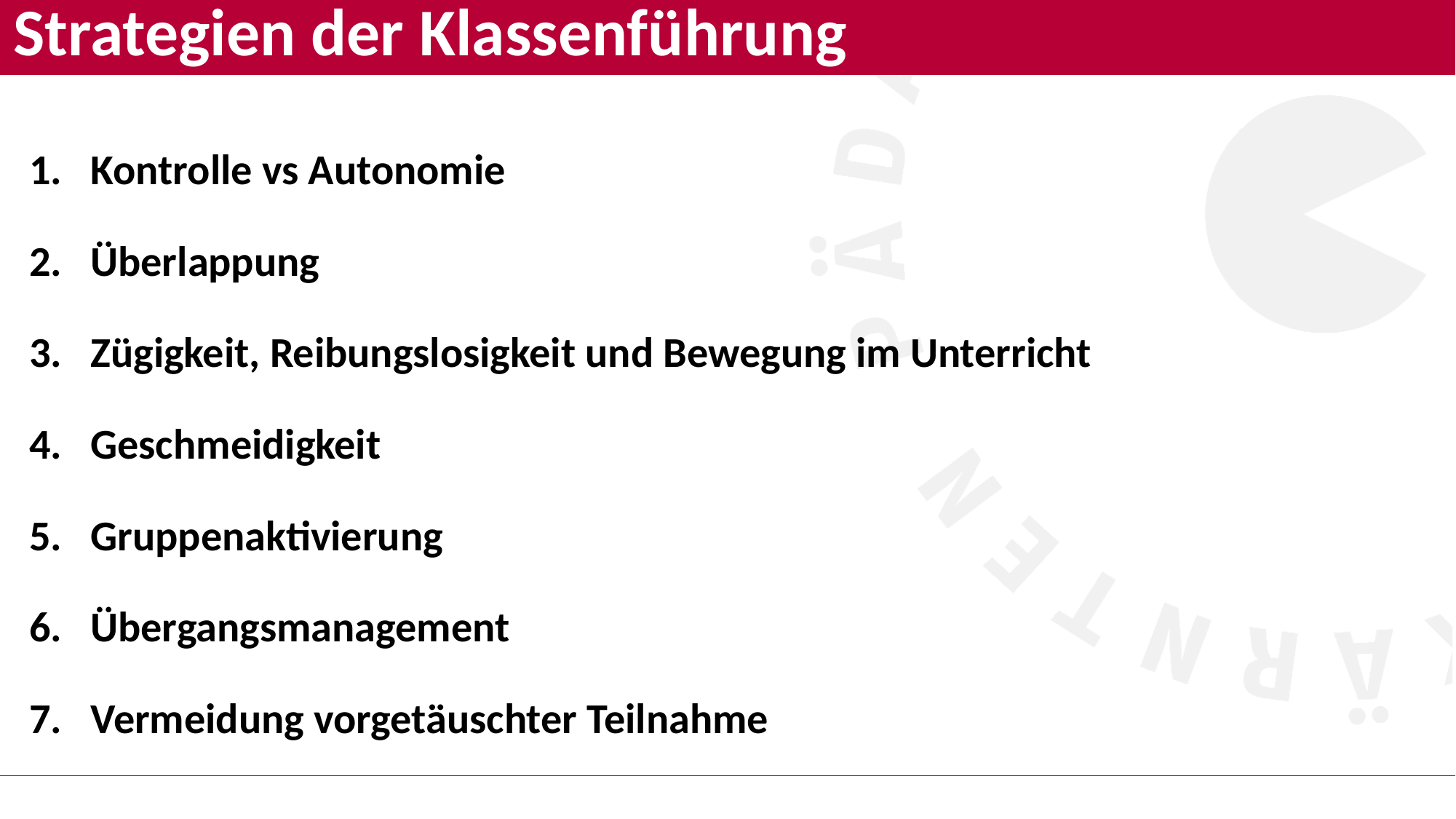

# Strategien der Klassenführung
Kontrolle vs Autonomie
Überlappung
Zügigkeit, Reibungslosigkeit und Bewegung im Unterricht
Geschmeidigkeit
Gruppenaktivierung
Übergangsmanagement
Vermeidung vorgetäuschter Teilnahme